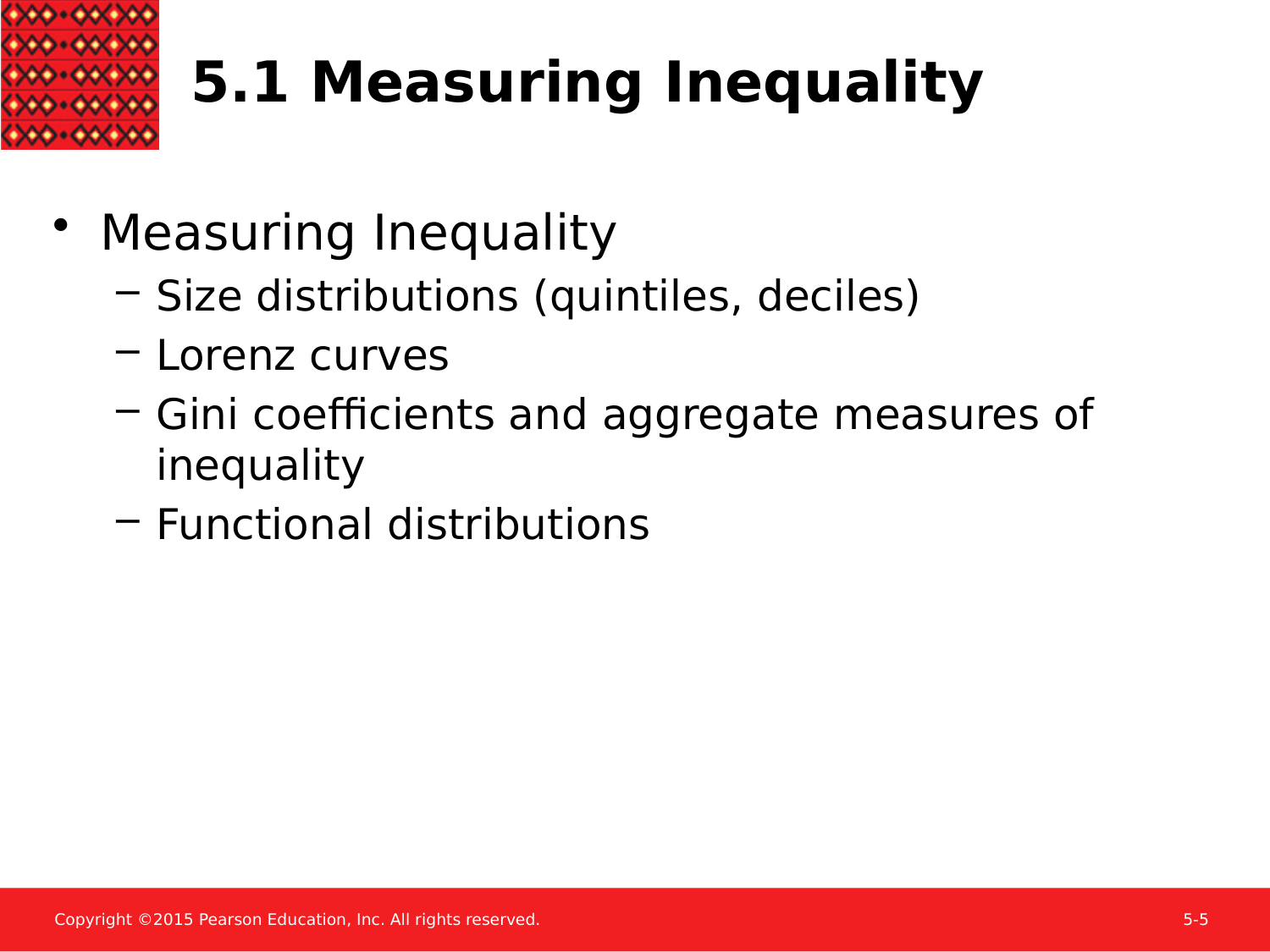

5.1 Measuring Inequality
Measuring Inequality
Size distributions (quintiles, deciles)
Lorenz curves
Gini coefficients and aggregate measures of inequality
Functional distributions